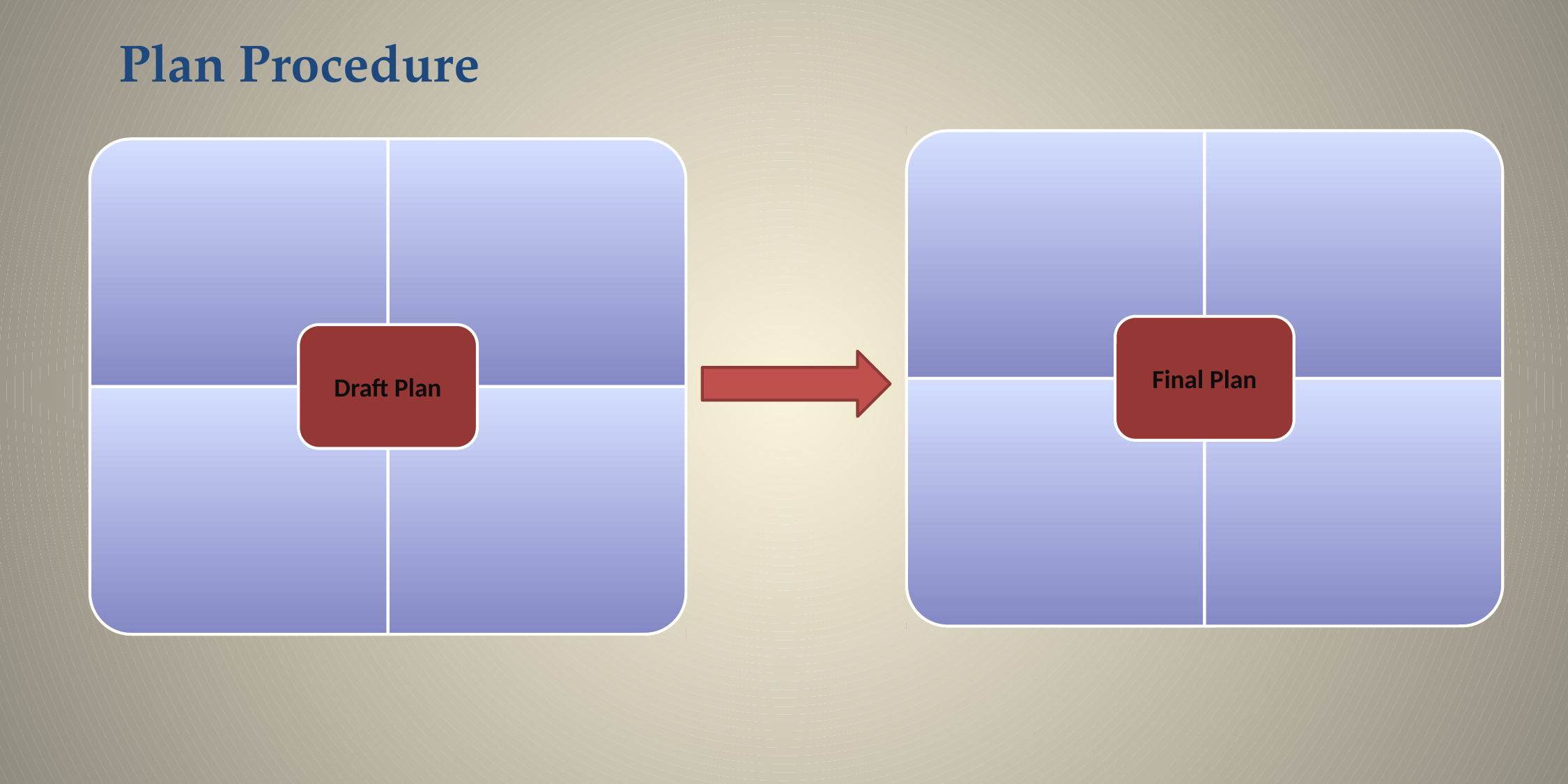

Plan Procedure
Final Plan
Consultation
Workshop at Upazila
Draft Plan
Demand Analysis
Suitability Analysis